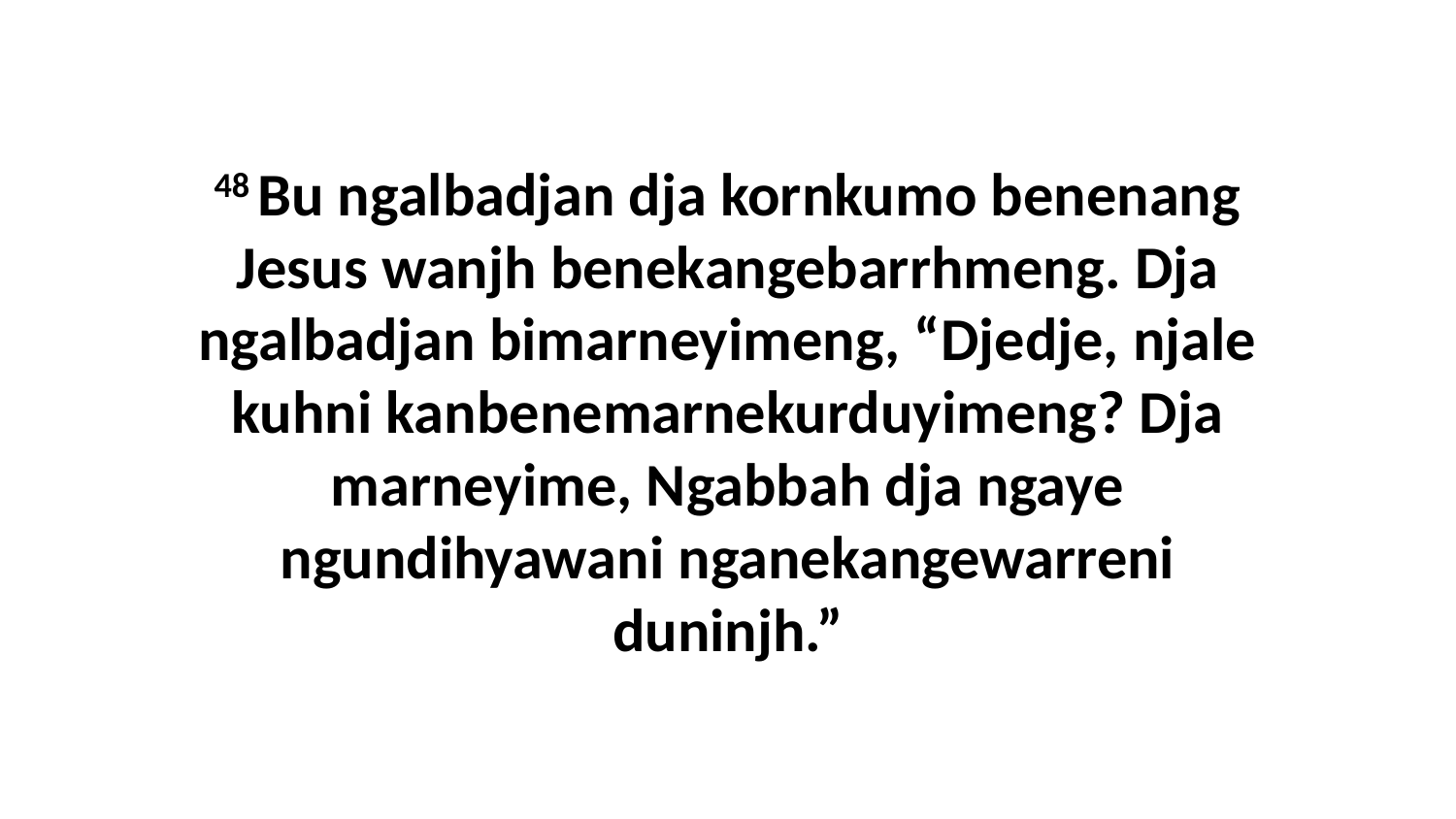

48 Bu ngalbadjan dja kornkumo benenang Jesus wanjh benekangebarrhmeng. Dja ngalbadjan bimarneyimeng, “Djedje, njale kuhni kanbenemarnekurduyimeng? Dja marneyime, Ngabbah dja ngaye ngundihyawani nganekangewarreni duninjh.”